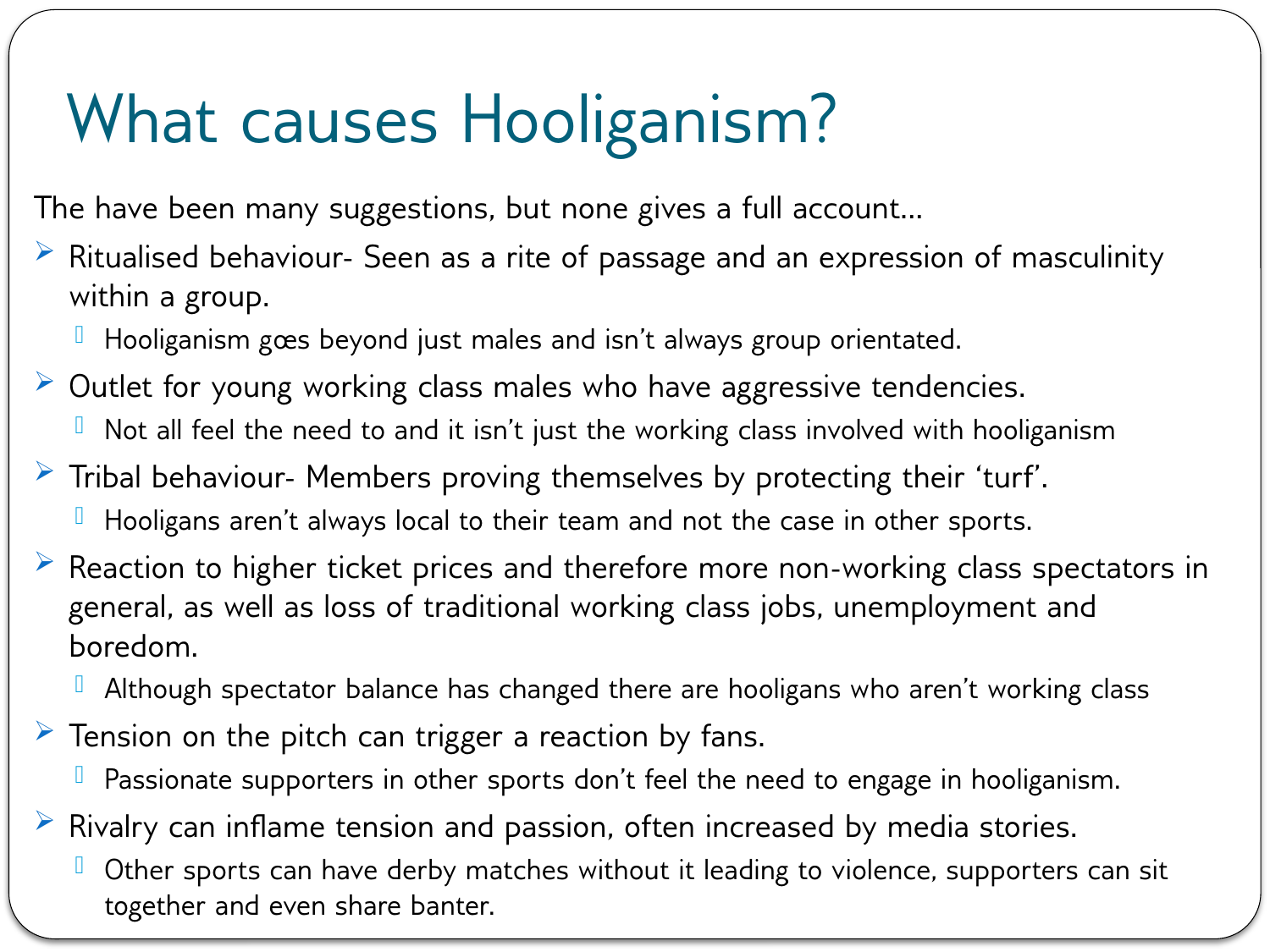

# What causes Hooliganism?
The have been many suggestions, but none gives a full account...
Ritualised behaviour- Seen as a rite of passage and an expression of masculinity within a group.
Hooliganism goes beyond just males and isn’t always group orientated.
Outlet for young working class males who have aggressive tendencies.
Not all feel the need to and it isn’t just the working class involved with hooliganism
Tribal behaviour- Members proving themselves by protecting their ‘turf’.
Hooligans aren’t always local to their team and not the case in other sports.
Reaction to higher ticket prices and therefore more non-working class spectators in general, as well as loss of traditional working class jobs, unemployment and boredom.
Although spectator balance has changed there are hooligans who aren’t working class
Tension on the pitch can trigger a reaction by fans.
Passionate supporters in other sports don’t feel the need to engage in hooliganism.
Rivalry can inflame tension and passion, often increased by media stories.
Other sports can have derby matches without it leading to violence, supporters can sit together and even share banter.